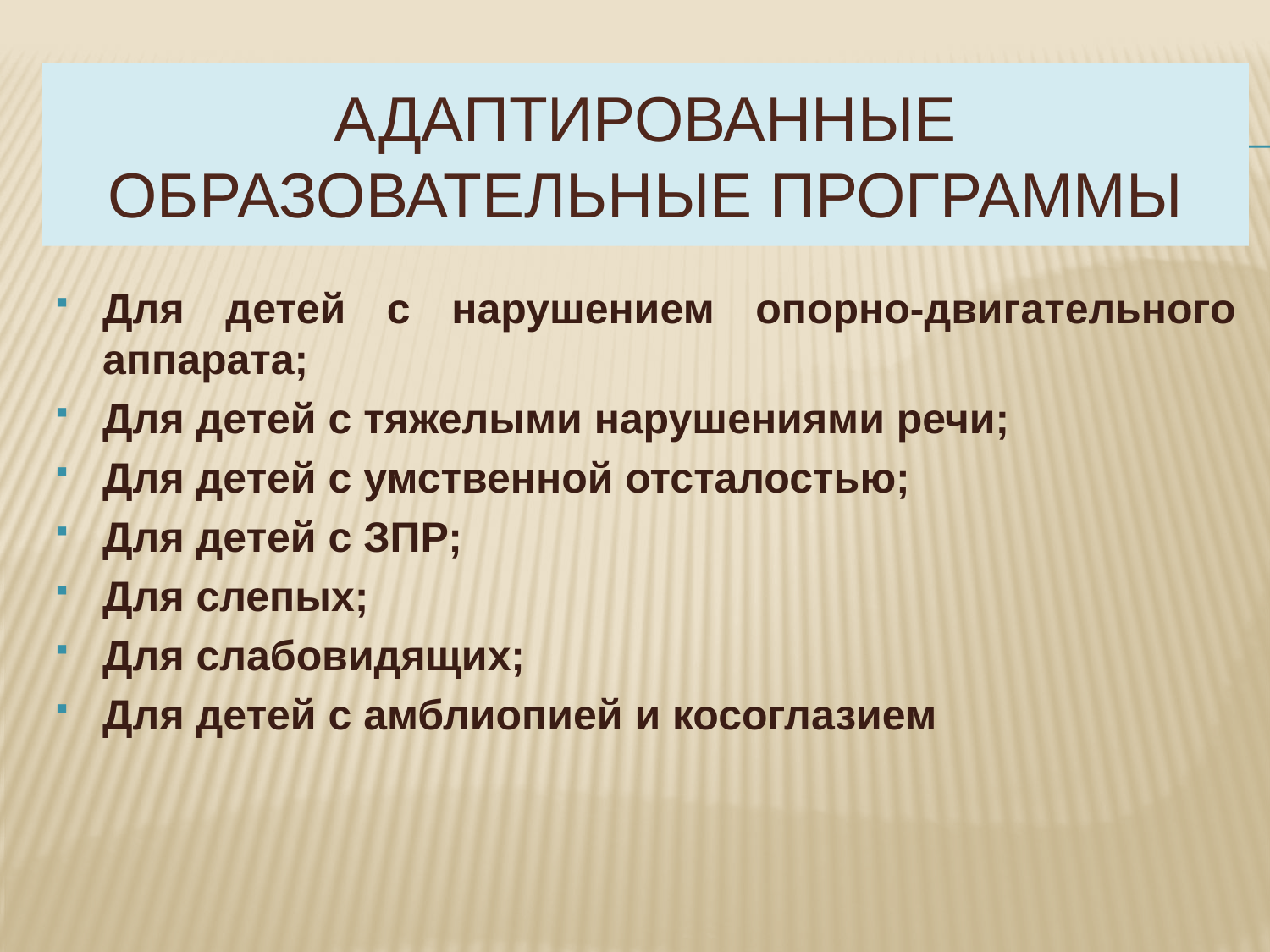

# Адаптированные образовательные программы

Для детей с нарушением опорно-двигательного аппарата;
Для детей с тяжелыми нарушениями речи;
Для детей с умственной отсталостью;
Для детей с ЗПР;
Для слепых;
Для слабовидящих;
Для детей с амблиопией и косоглазием